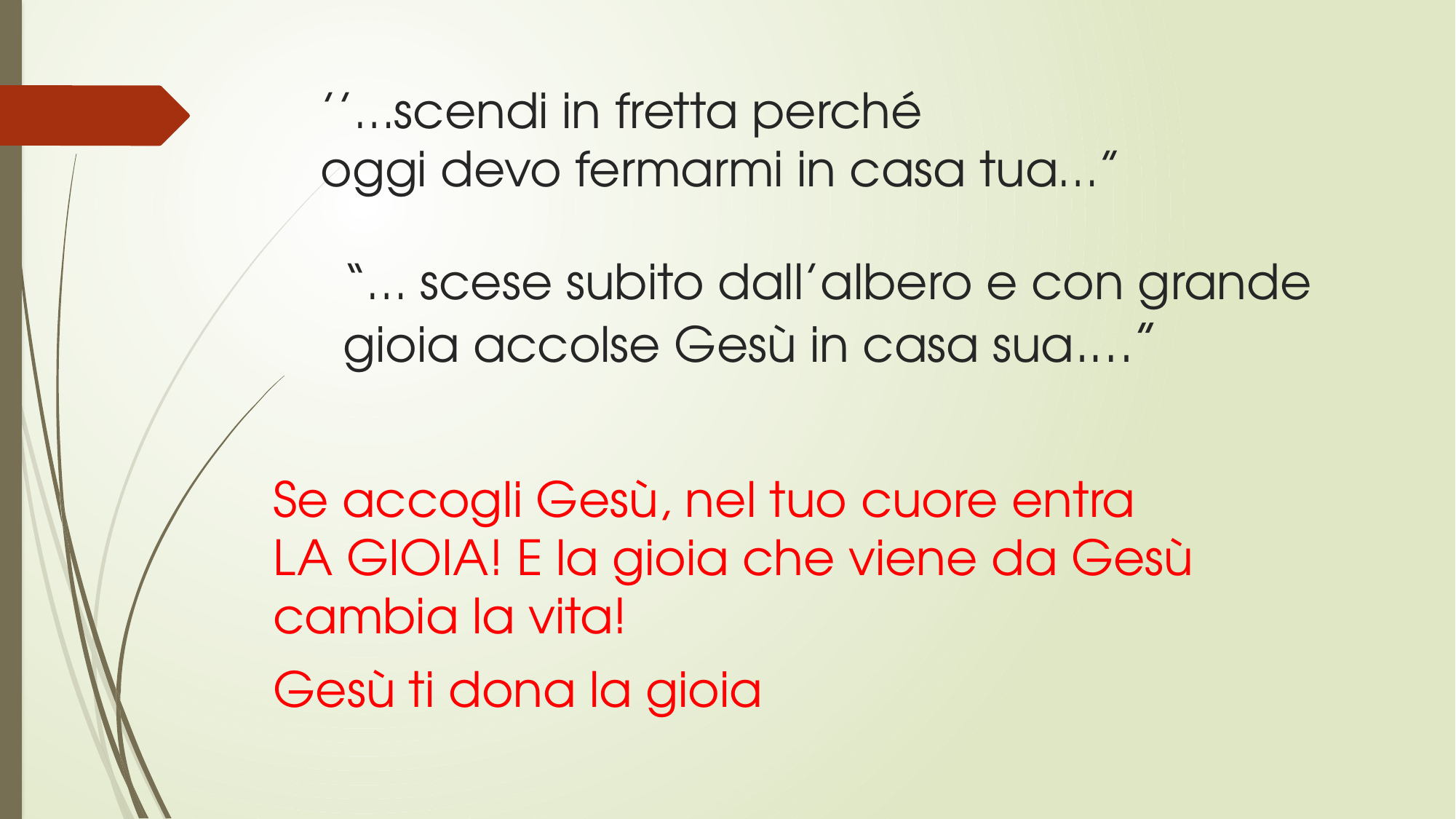

’’…scendi in fretta perché
oggi devo fermarmi in casa tua…”
# “… scese subito dall’albero e con grande gioia accolse Gesù in casa sua.…”
Se accogli Gesù, nel tuo cuore entra         LA GIOIA! E la gioia che viene da Gesù cambia la vita!
Gesù ti dona la gioia